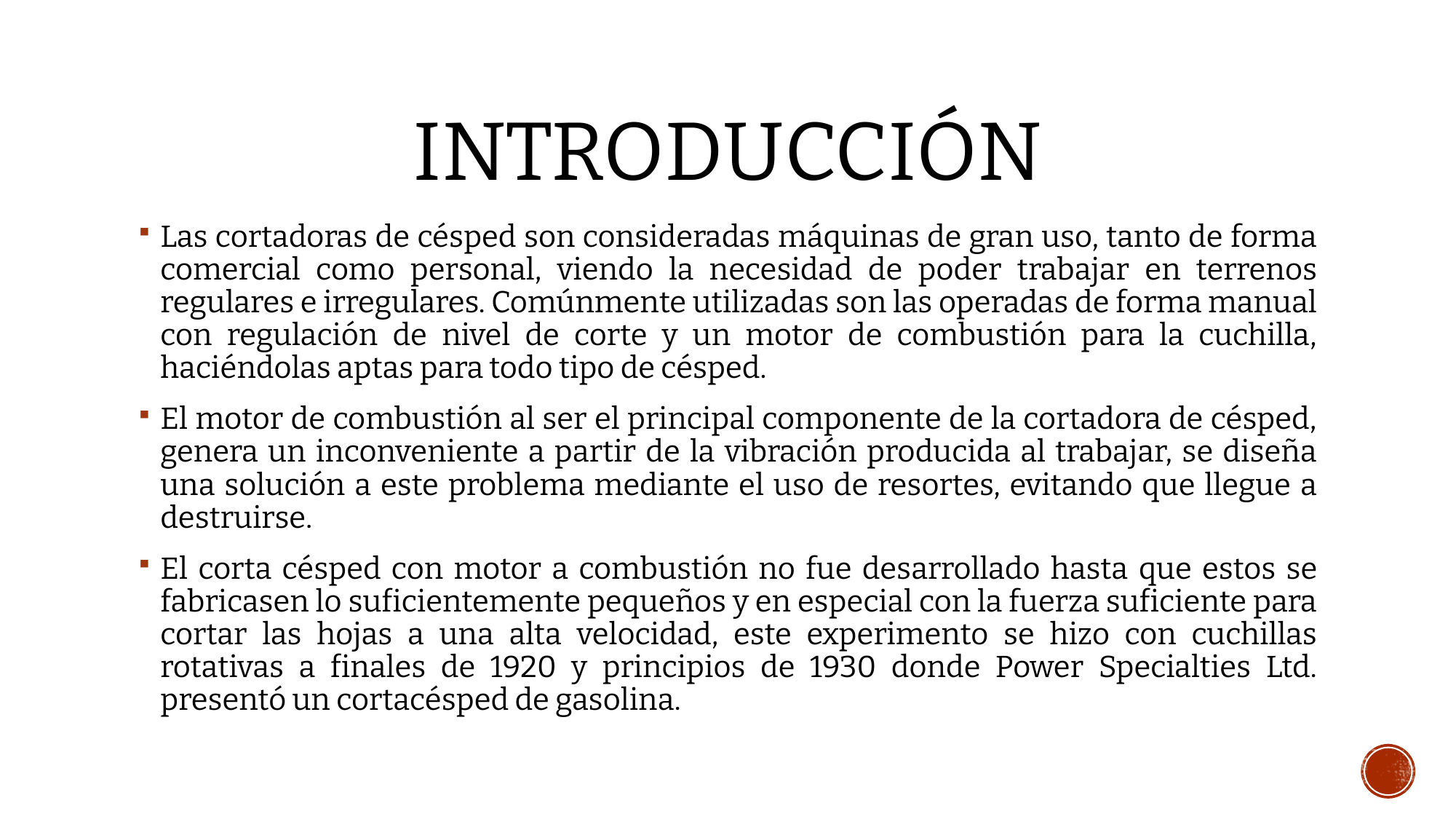

# introducción
Las cortadoras de césped son consideradas máquinas de gran uso, tanto de forma comercial como personal, viendo la necesidad de poder trabajar en terrenos regulares e irregulares. Comúnmente utilizadas son las operadas de forma manual con regulación de nivel de corte y un motor de combustión para la cuchilla, haciéndolas aptas para todo tipo de césped.
El motor de combustión al ser el principal componente de la cortadora de césped, genera un inconveniente a partir de la vibración producida al trabajar, se diseña una solución a este problema mediante el uso de resortes, evitando que llegue a destruirse.
El corta césped con motor a combustión no fue desarrollado hasta que estos se fabricasen lo suficientemente pequeños y en especial con la fuerza suficiente para cortar las hojas a una alta velocidad, este experimento se hizo con cuchillas rotativas a finales de 1920 y principios de 1930 donde Power Specialties Ltd. presentó un cortacésped de gasolina.